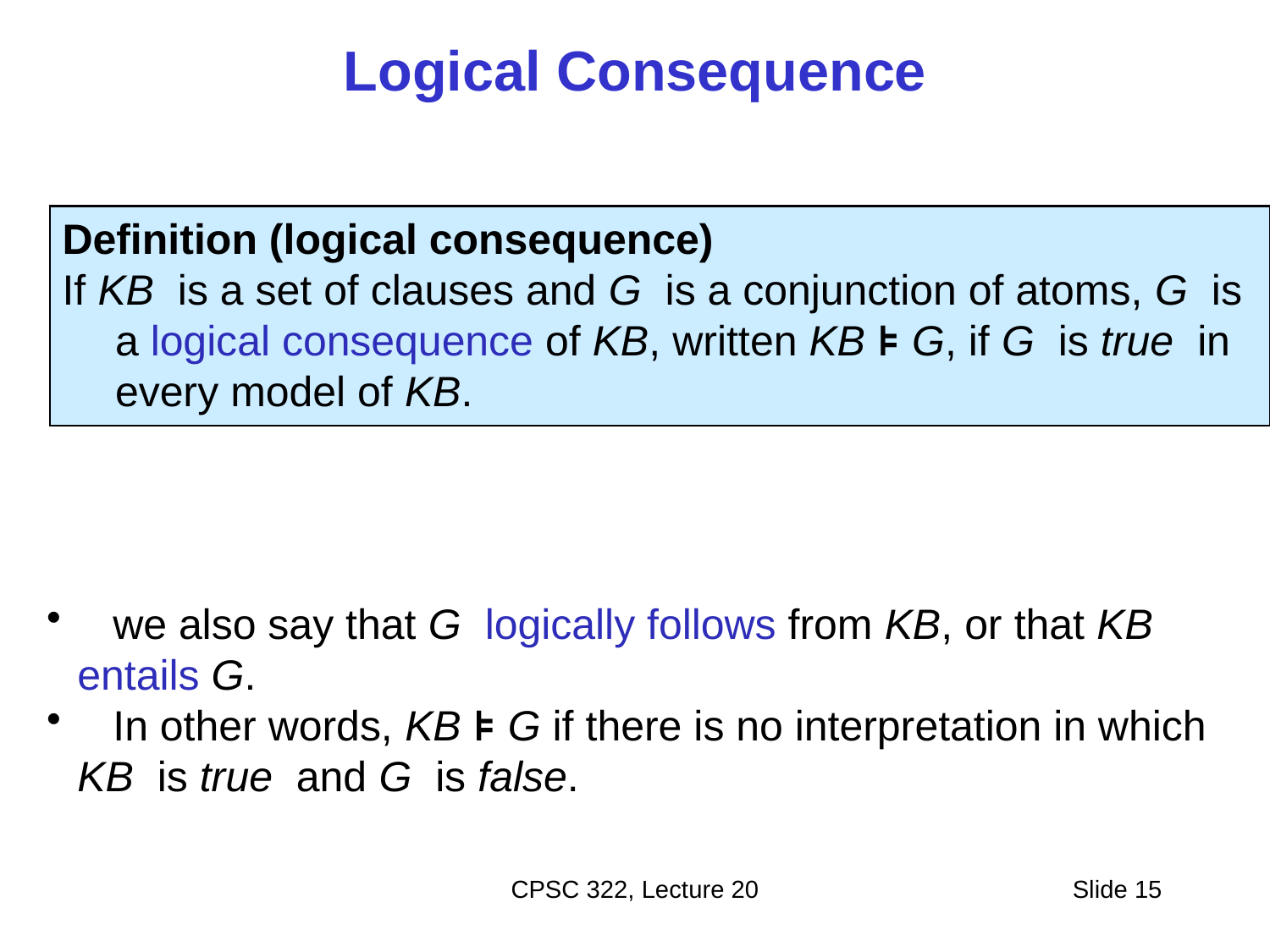

# Logical Consequence
Definition (logical consequence)
If KB  is a set of clauses and G  is a conjunction of atoms, G  is a logical consequence of KB, written KB ⊧ G, if G  is true  in every model of KB.
   we also say that G  logically follows from KB, or that KB entails G.
   In other words, KB ⊧ G if there is no interpretation in which KB  is true  and G  is false.
CPSC 322, Lecture 20
Slide 15